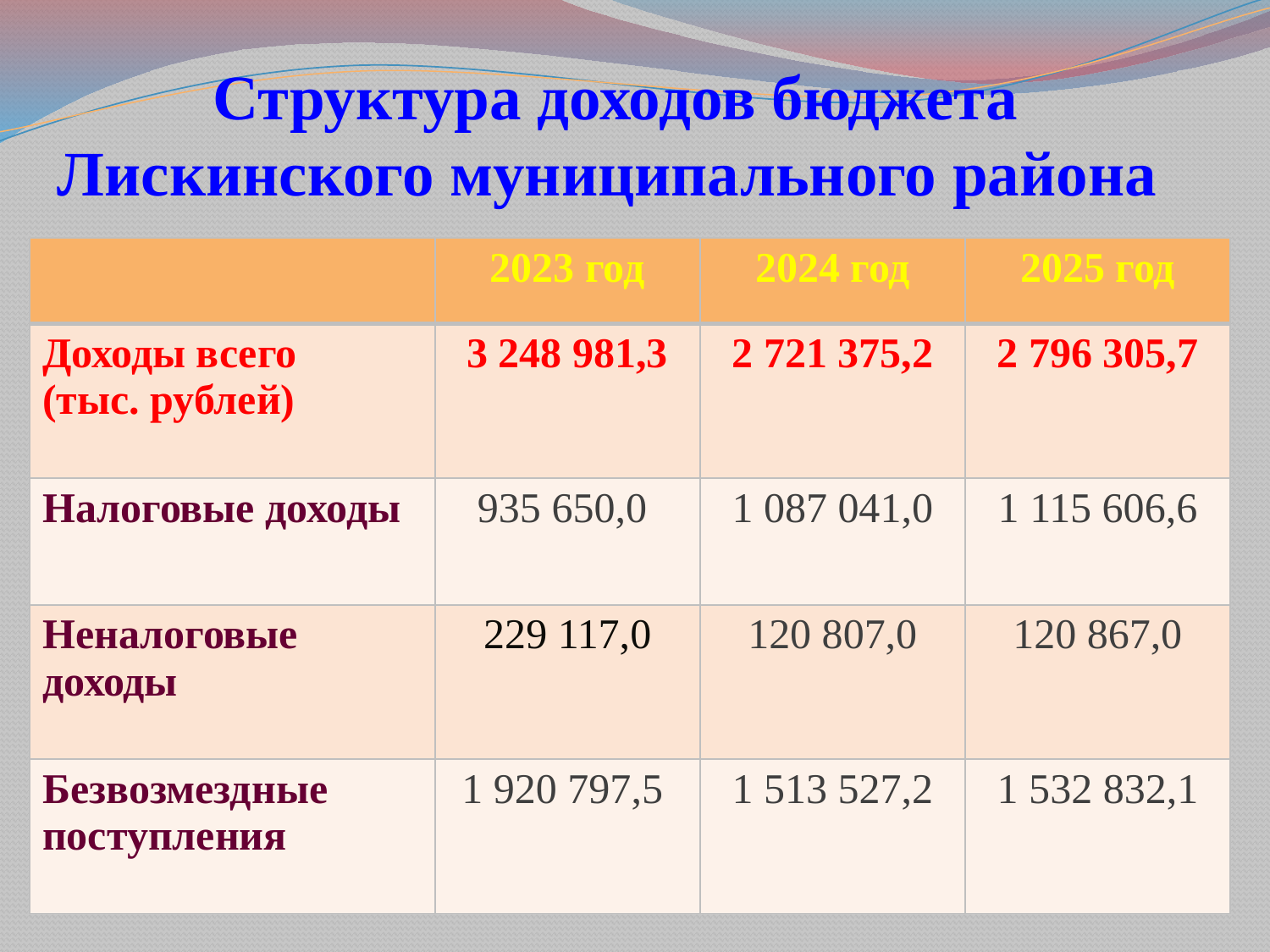

# Структура доходов бюджета Лискинского муниципального района
|  | 2023 год | 2024 год | 2025 год |
| --- | --- | --- | --- |
| Доходы всего (тыс. рублей) | 3 248 981,3 | 2 721 375,2 | 2 796 305,7 |
| Налоговые доходы | 935 650,0 | 1 087 041,0 | 1 115 606,6 |
| Неналоговые доходы | 229 117,0 | 120 807,0 | 120 867,0 |
| Безвозмездные поступления | 1 920 797,5 | 1 513 527,2 | 1 532 832,1 |